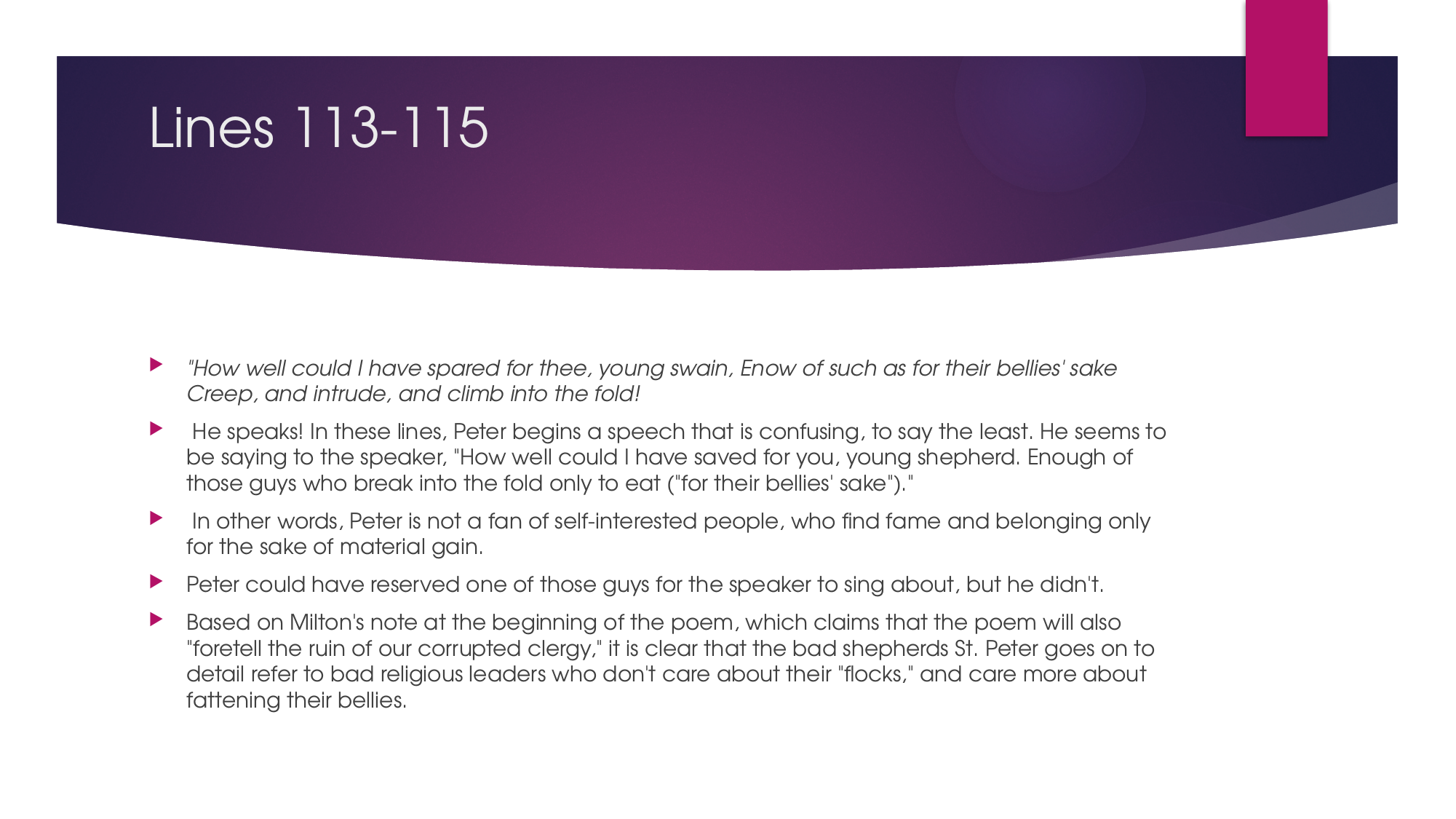

# Lines 113-115

"How well could I have spared for thee, young swain, Enow of such as for their bellies' sake Creep, and intrude, and climb into the fold!
 He speaks! In these lines, Peter begins a speech that is confusing, to say the least. He seems to be saying to the speaker, "How well could I have saved for you, young shepherd. Enough of those guys who break into the fold only to eat ("for their bellies' sake")."
 In other words, Peter is not a fan of self-interested people, who find fame and belonging only for the sake of material gain.
Peter could have reserved one of those guys for the speaker to sing about, but he didn't.
Based on Milton's note at the beginning of the poem, which claims that the poem will also "foretell the ruin of our corrupted clergy," it is clear that the bad shepherds St. Peter goes on to detail refer to bad religious leaders who don't care about their "flocks," and care more about fattening their bellies.